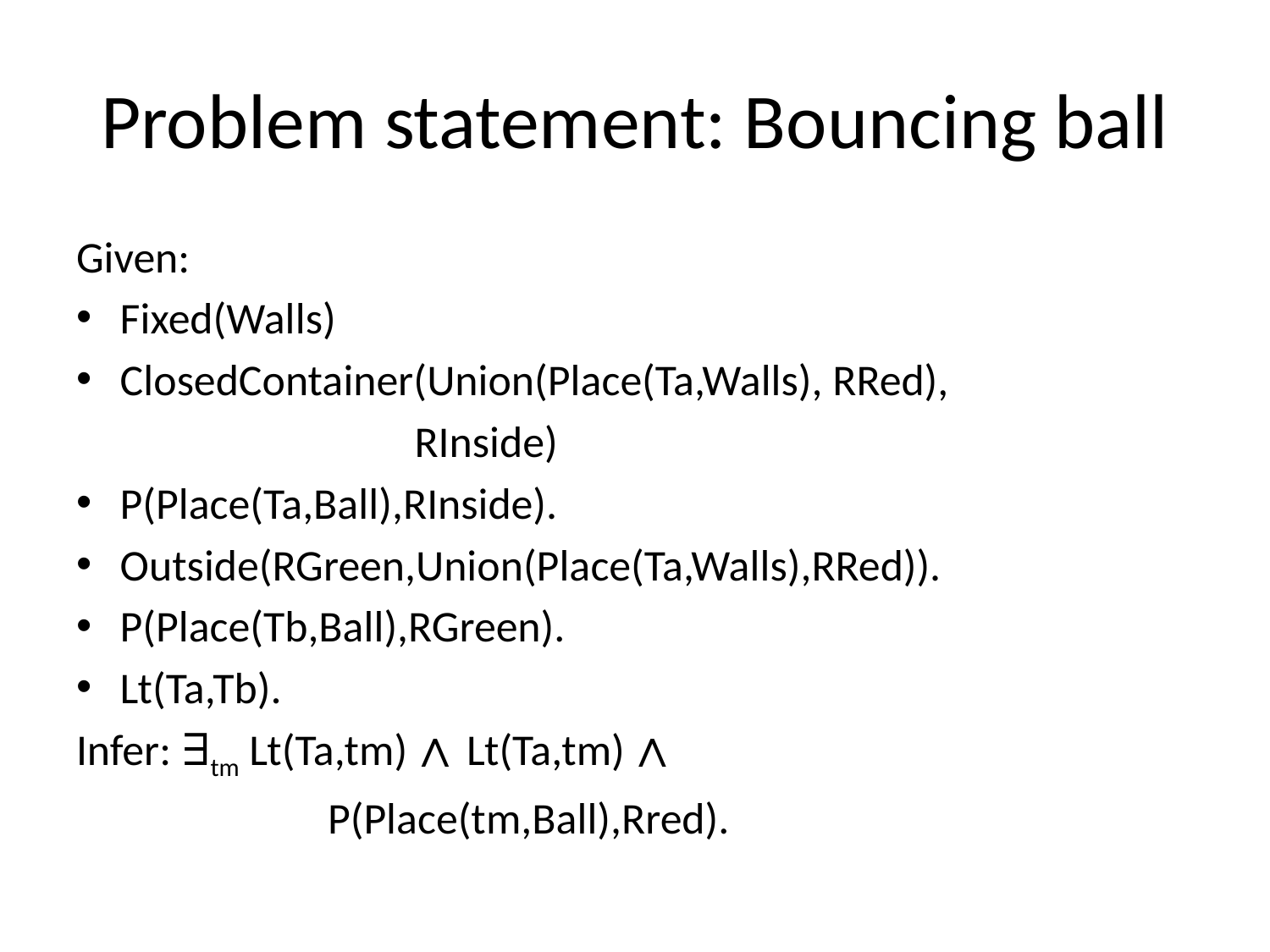

# Problem statement: Bouncing ball
Given:
Fixed(Walls)
ClosedContainer(Union(Place(Ta,Walls), RRed),
                                  RInside)
P(Place(Ta,Ball),RInside).
Outside(RGreen,Union(Place(Ta,Walls),RRed)).
P(Place(Tb,Ball),RGreen).
Lt(Ta,Tb).
Infer: ∃tm Lt(Ta,tm) ∧ Lt(Ta,tm) ∧
                  P(Place(tm,Ball),Rred).